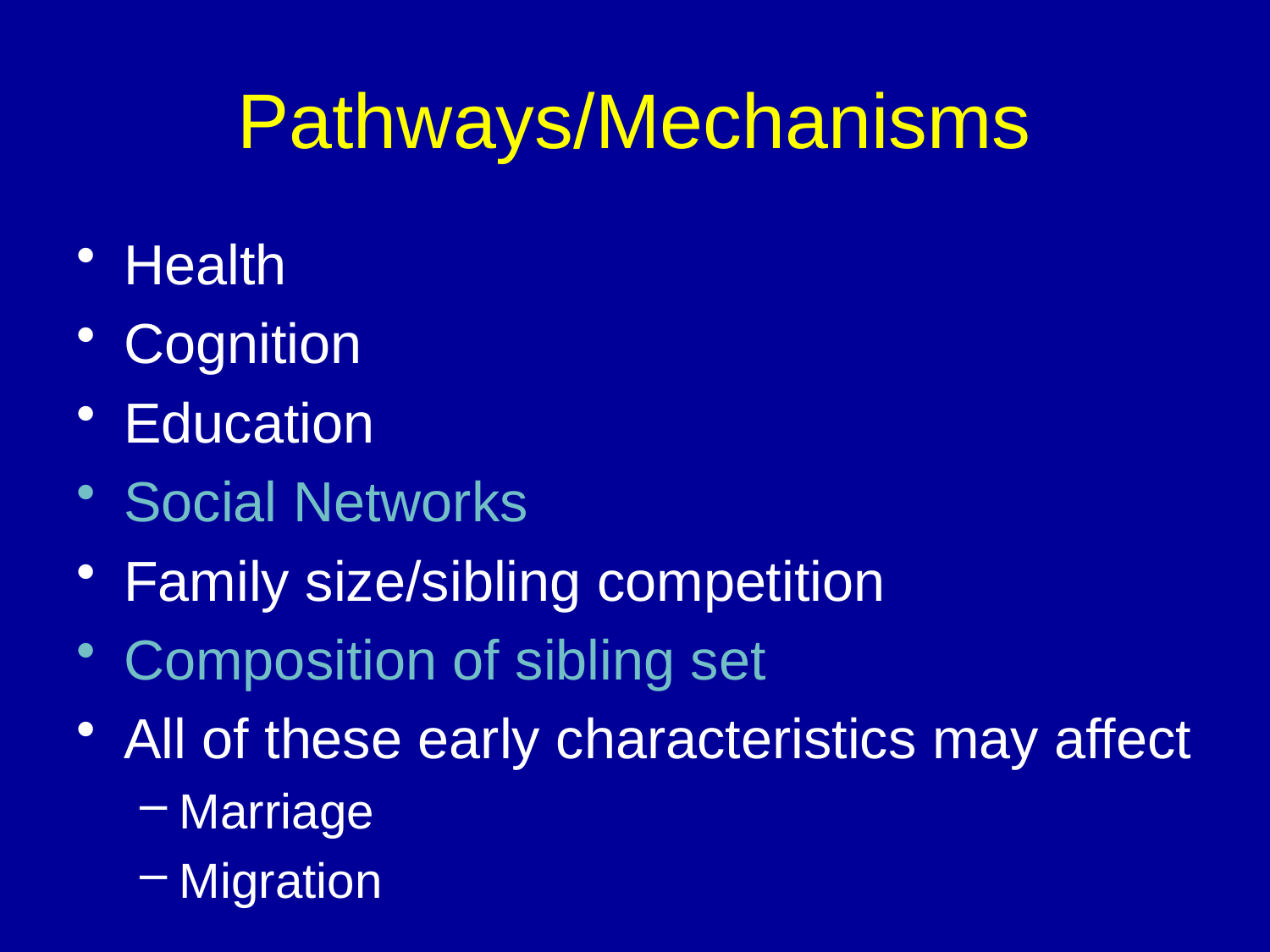

# Pathways/Mechanisms
Health
Cognition
Education
Social Networks
Family size/sibling competition
Composition of sibling set
All of these early characteristics may affect
Marriage
Migration